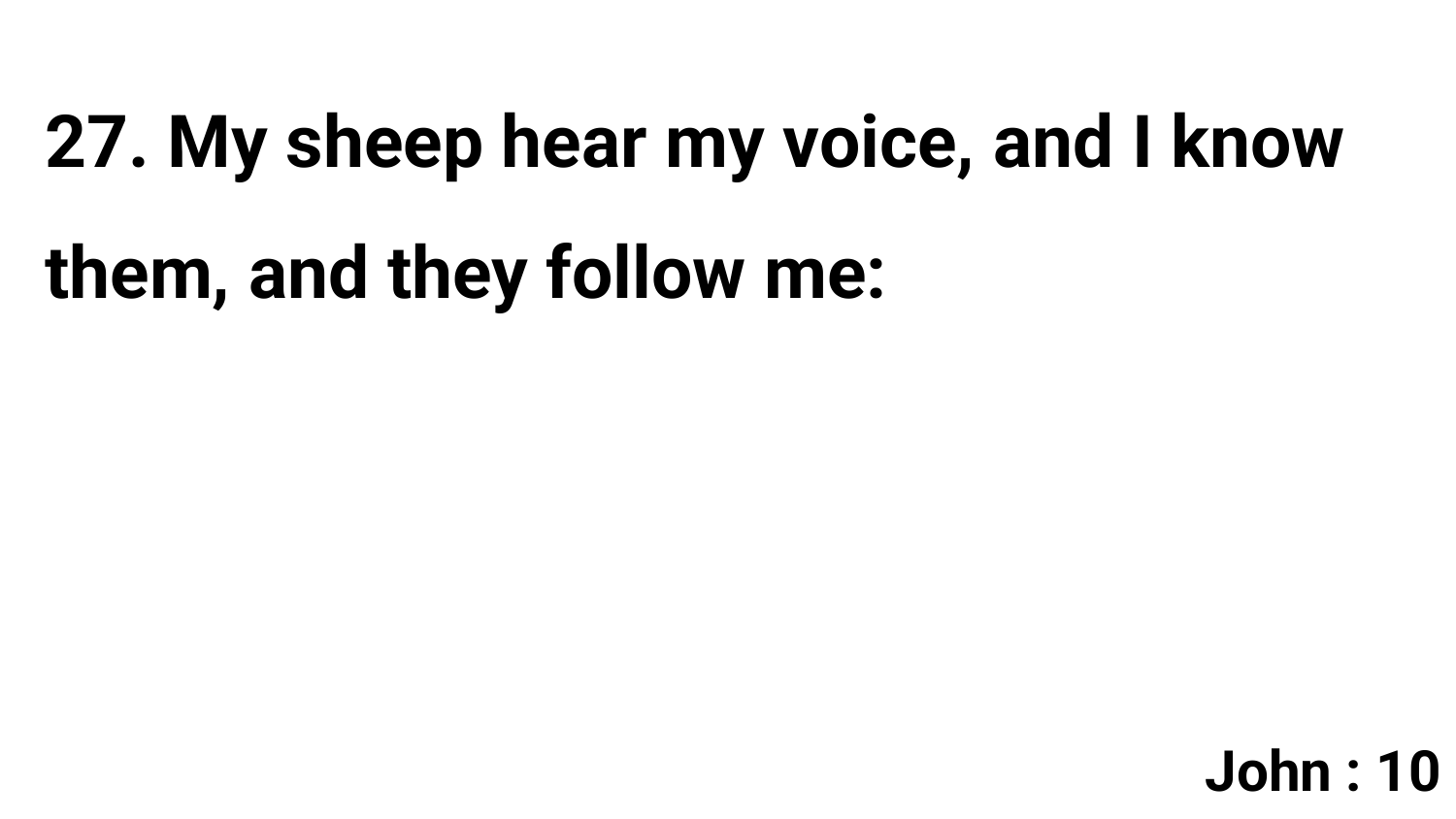

27. My sheep hear my voice, and I know them, and they follow me:
John : 10